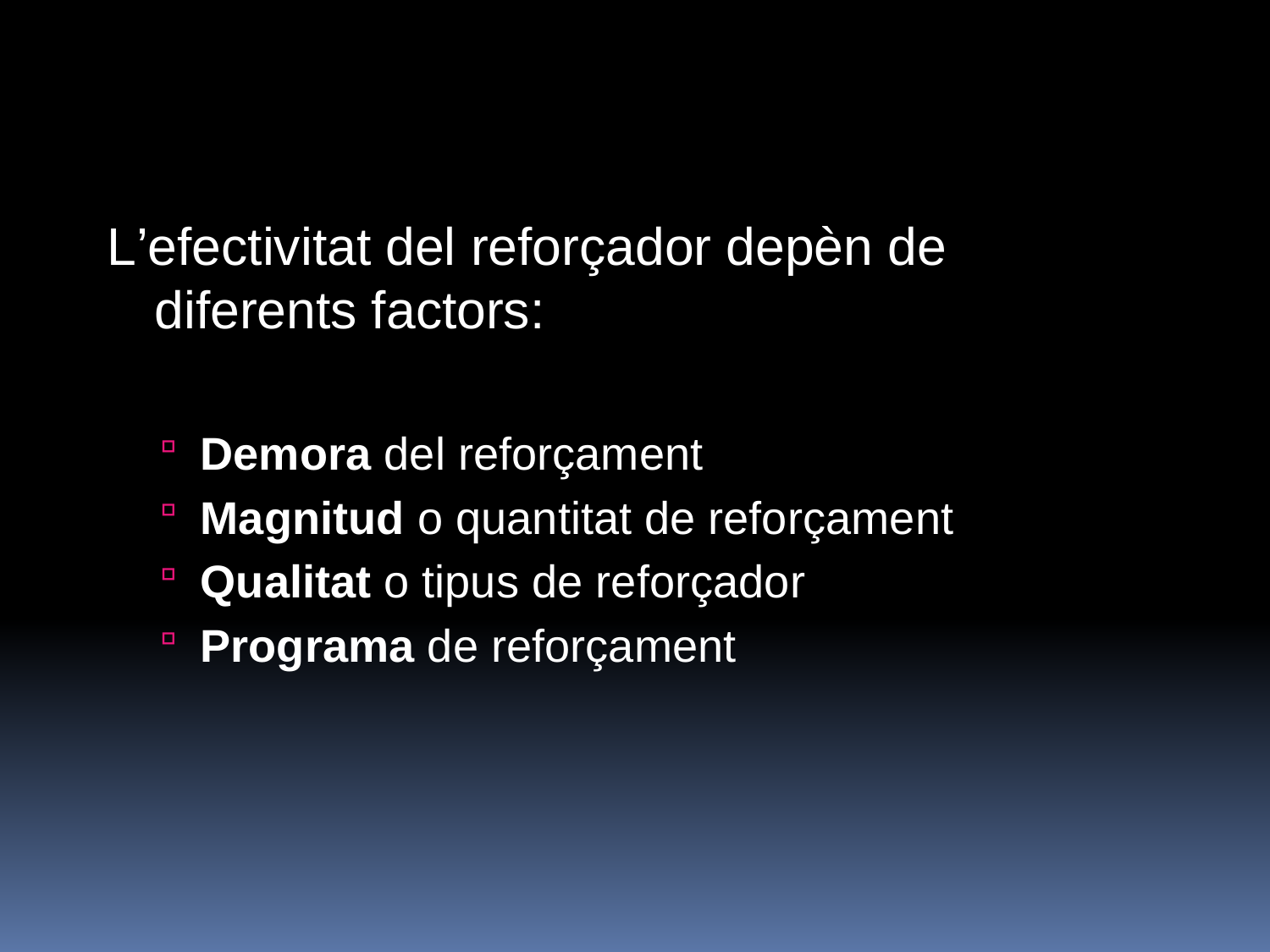

L’efectivitat del reforçador depèn de diferents factors:

Demora del reforçament
Magnitud o quantitat de reforçament
Qualitat o tipus de reforçador
Programa de reforçament